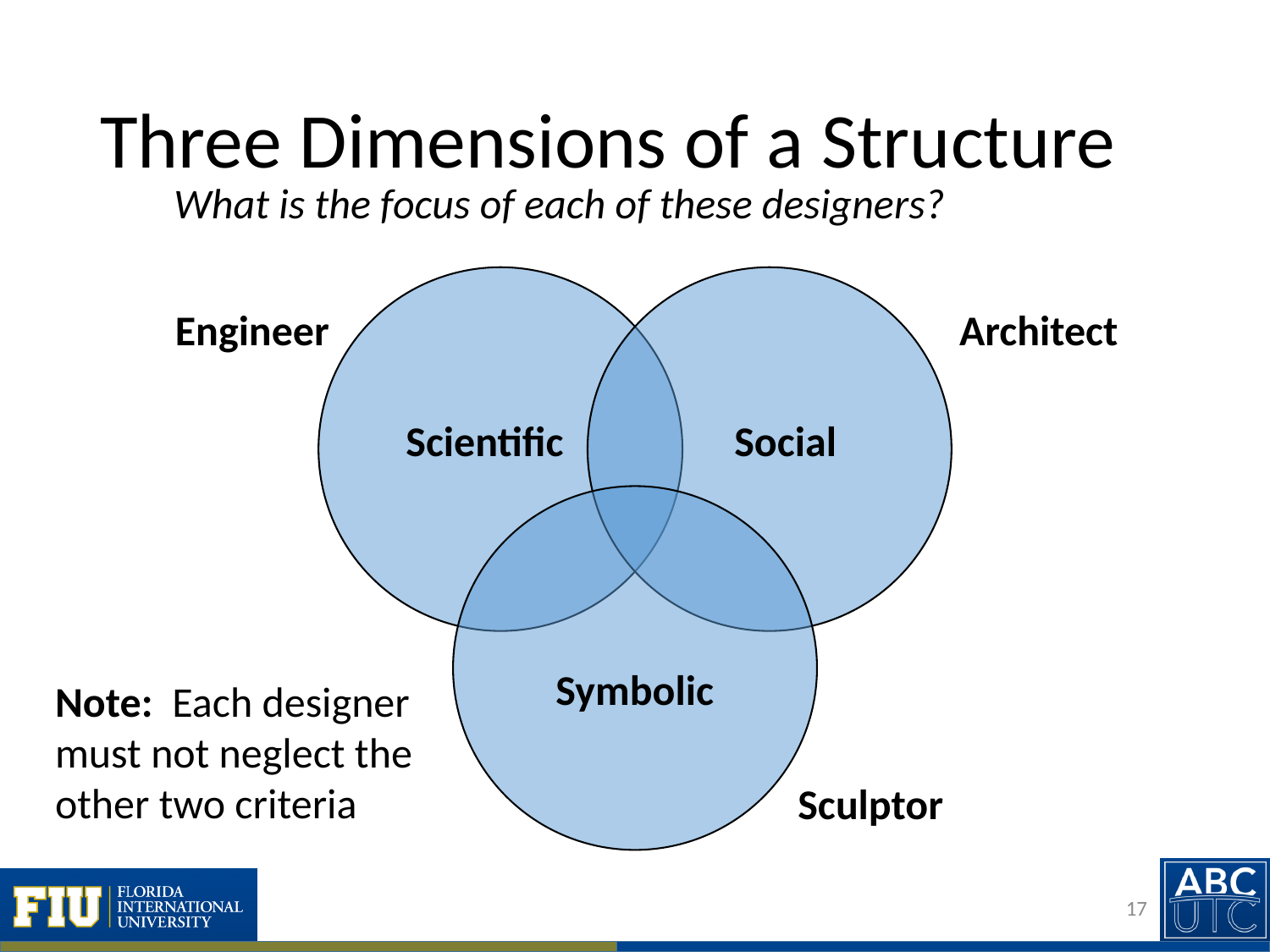

# Three Dimensions of a Structure
What is the focus of each of these designers?

Scientific
Social
Symbolic
Engineer
Architect
Note:  Each designer must not neglect the other two criteria
Sculptor
17